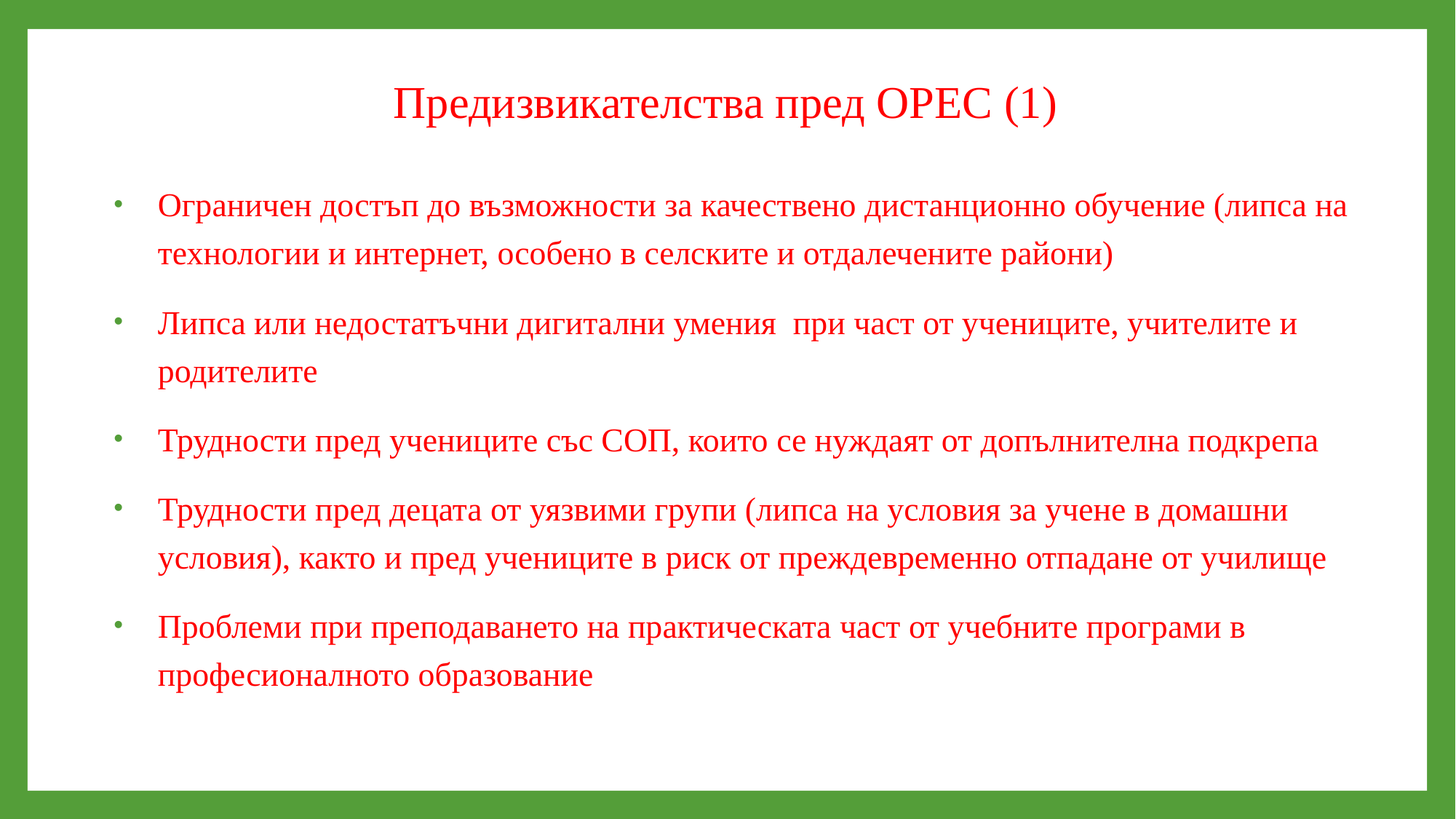

# Предизвикателства пред ОРЕС (1)
Ограничен достъп до възможности за качествено дистанционно обучение (липса на технологии и интернет, особено в селските и отдалечените райони)
Липса или недостатъчни дигитални умения  при част от учениците, учителите и родителите
Трудности пред учениците със СОП, които се нуждаят от допълнителна подкрепа
Трудности пред децата от уязвими групи (липса на условия за учене в домашни условия), както и пред учениците в риск от преждевременно отпадане от училище
Проблеми при преподаването на практическата част от учебните програми в  професионалното образование